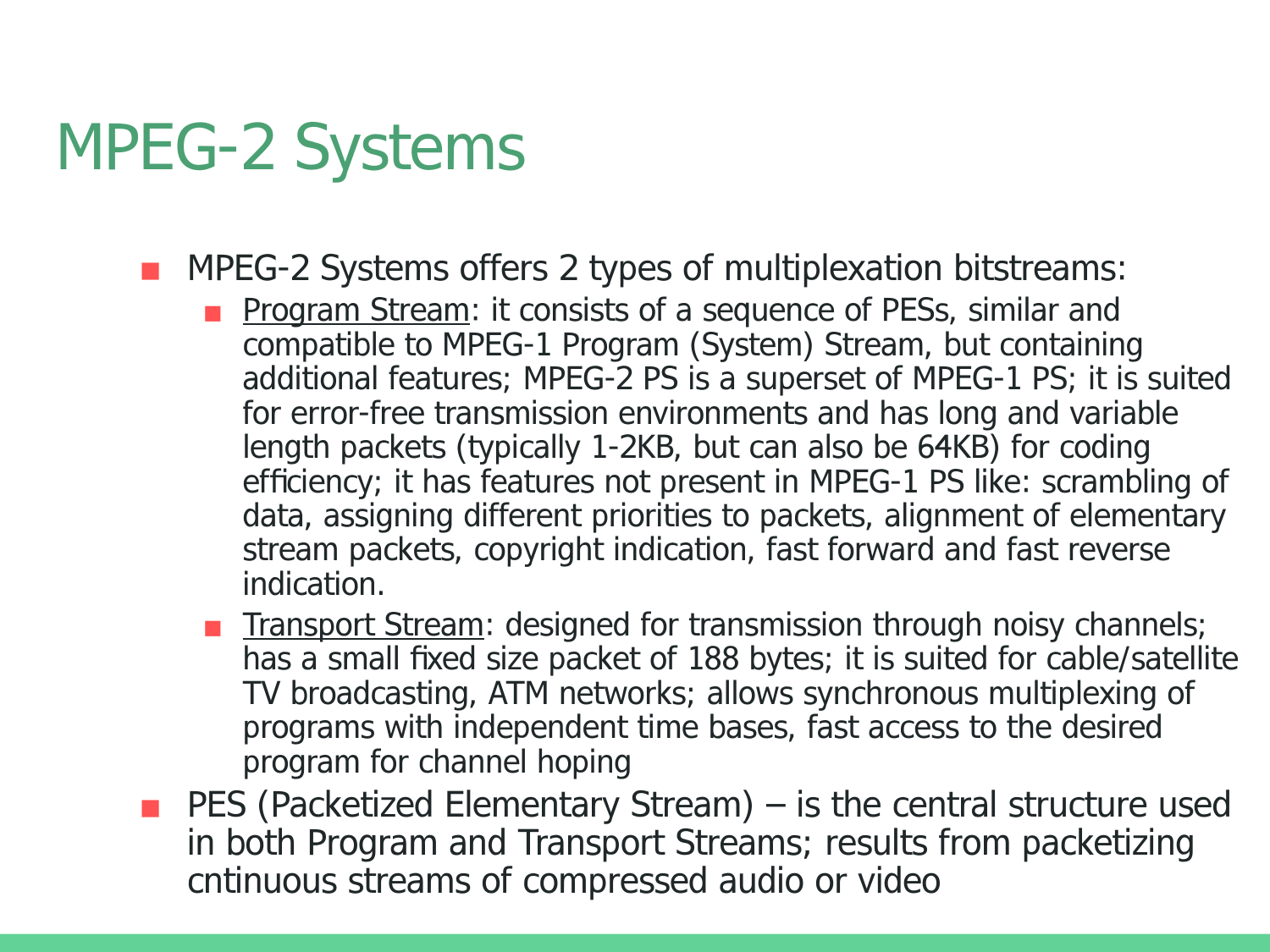

# MPEG-2 Systems
MPEG-2 Systems offers 2 types of multiplexation bitstreams:
Program Stream: it consists of a sequence of PESs, similar and compatible to MPEG-1 Program (System) Stream, but containing additional features; MPEG-2 PS is a superset of MPEG-1 PS; it is suited for error-free transmission environments and has long and variable length packets (typically 1-2KB, but can also be 64KB) for coding efficiency; it has features not present in MPEG-1 PS like: scrambling of data, assigning different priorities to packets, alignment of elementary stream packets, copyright indication, fast forward and fast reverse indication.
Transport Stream: designed for transmission through noisy channels; has a small fixed size packet of 188 bytes; it is suited for cable/satellite TV broadcasting, ATM networks; allows synchronous multiplexing of programs with independent time bases, fast access to the desired program for channel hoping
PES (Packetized Elementary Stream) – is the central structure used in both Program and Transport Streams; results from packetizing cntinuous streams of compressed audio or video